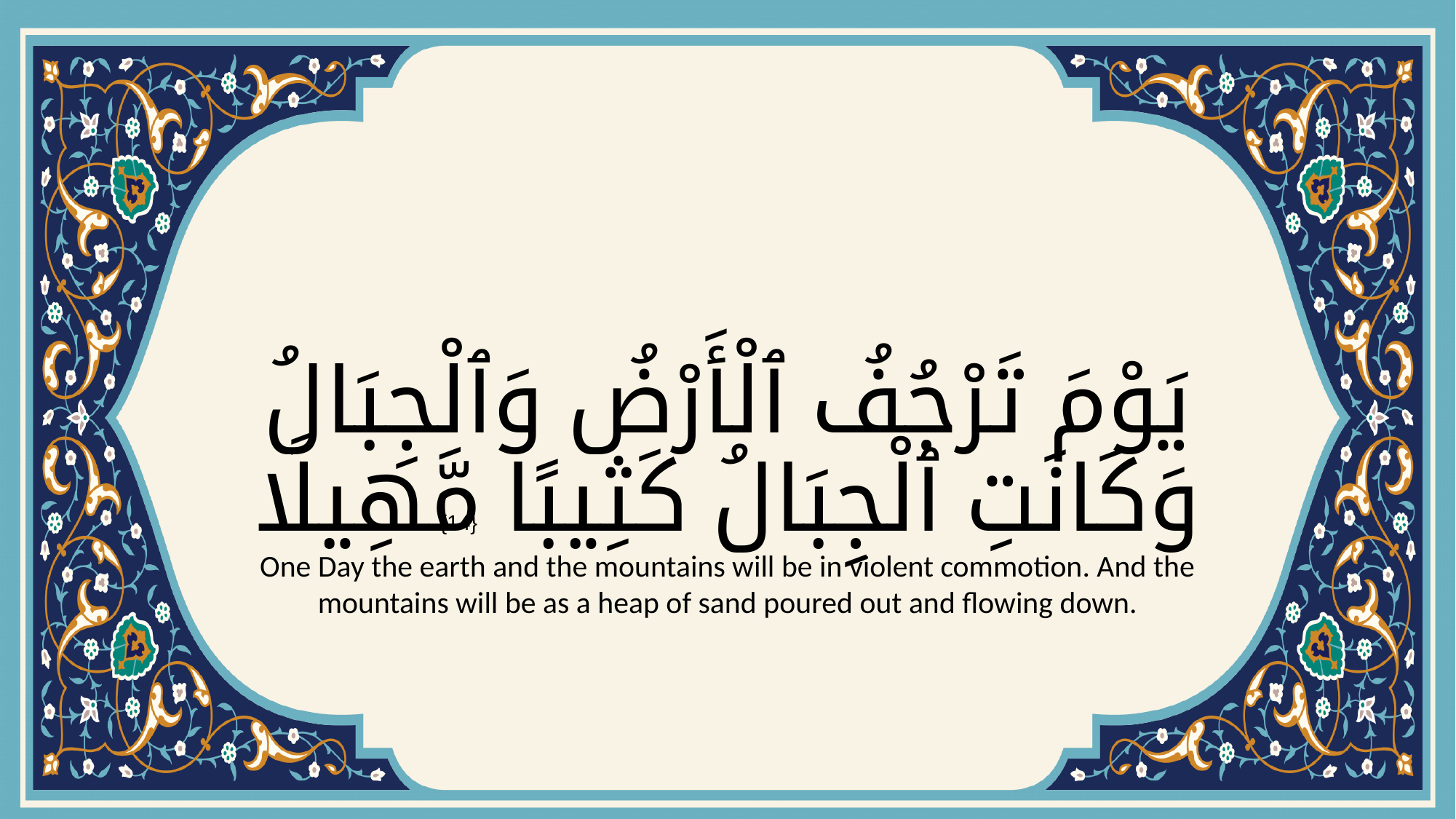

# يَوْمَ تَرْجُفُ ٱلْأَرْضُ وَٱلْجِبَالُ وَكَانَتِ ٱلْجِبَالُ كَثِيبًا مَّهِيلًا
{14}
One Day the earth and the mountains will be in violent commotion. And the mountains will be as a heap of sand poured out and flowing down.